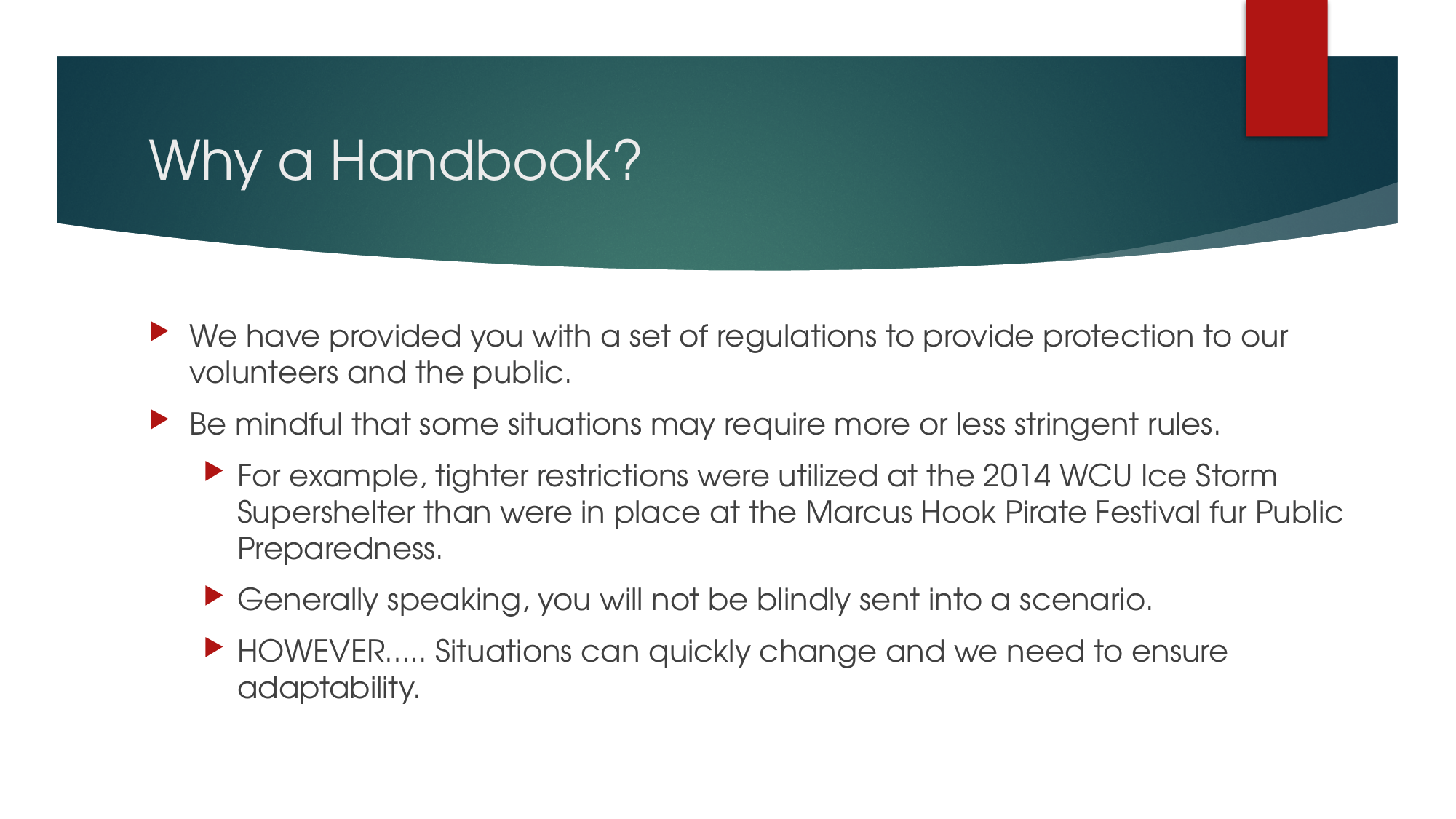

# Why a Handbook?
We have provided you with a set of regulations to provide protection to our volunteers and the public.
Be mindful that some situations may require more or less stringent rules.
For example, tighter restrictions were utilized at the 2014 WCU Ice Storm Supershelter than were in place at the Marcus Hook Pirate Festival fur Public Preparedness.
Generally speaking, you will not be blindly sent into a scenario.
HOWEVER….. Situations can quickly change and we need to ensure adaptability.